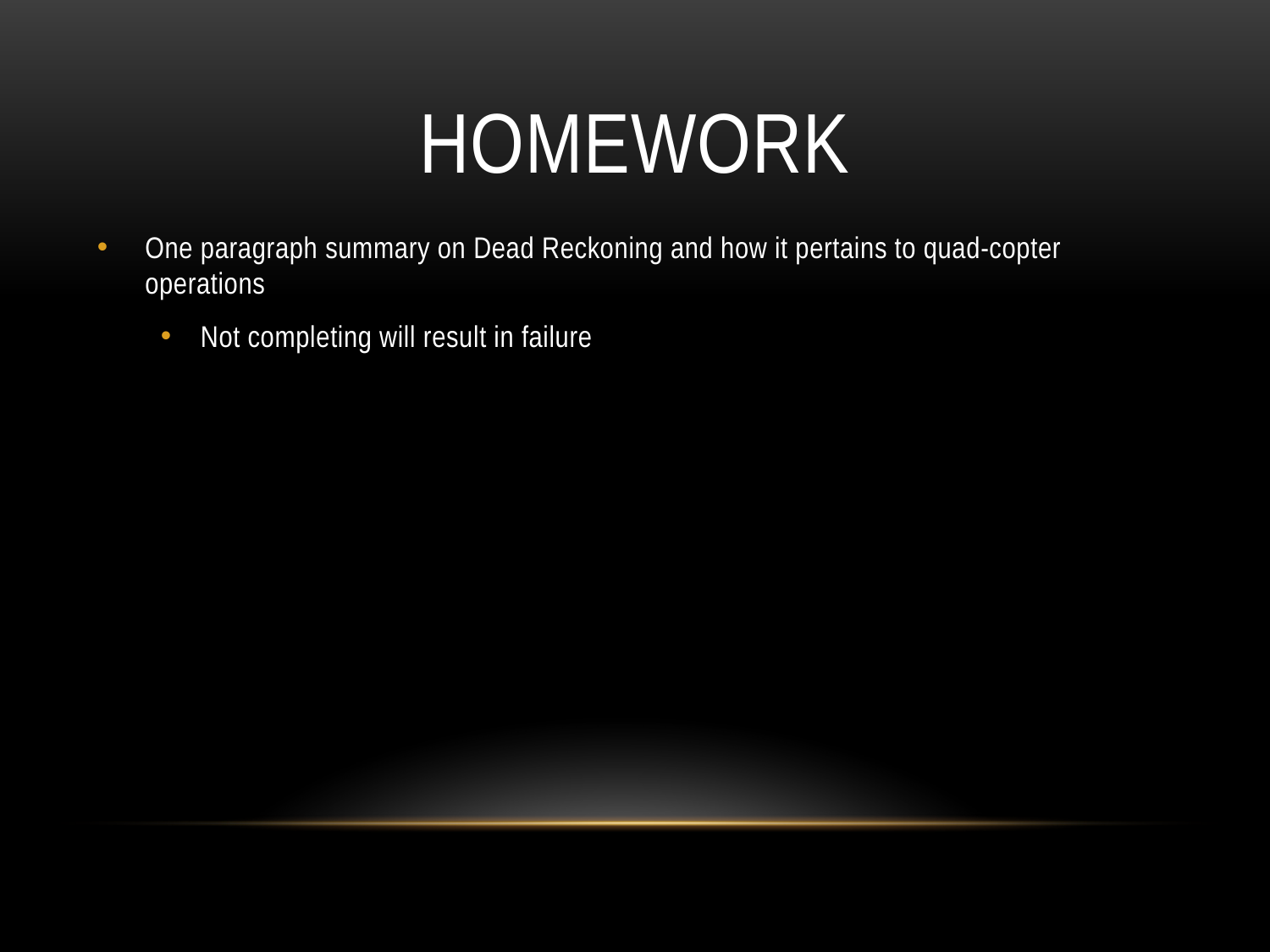

# hOMEWORK
One paragraph summary on Dead Reckoning and how it pertains to quad-copter operations
Not completing will result in failure